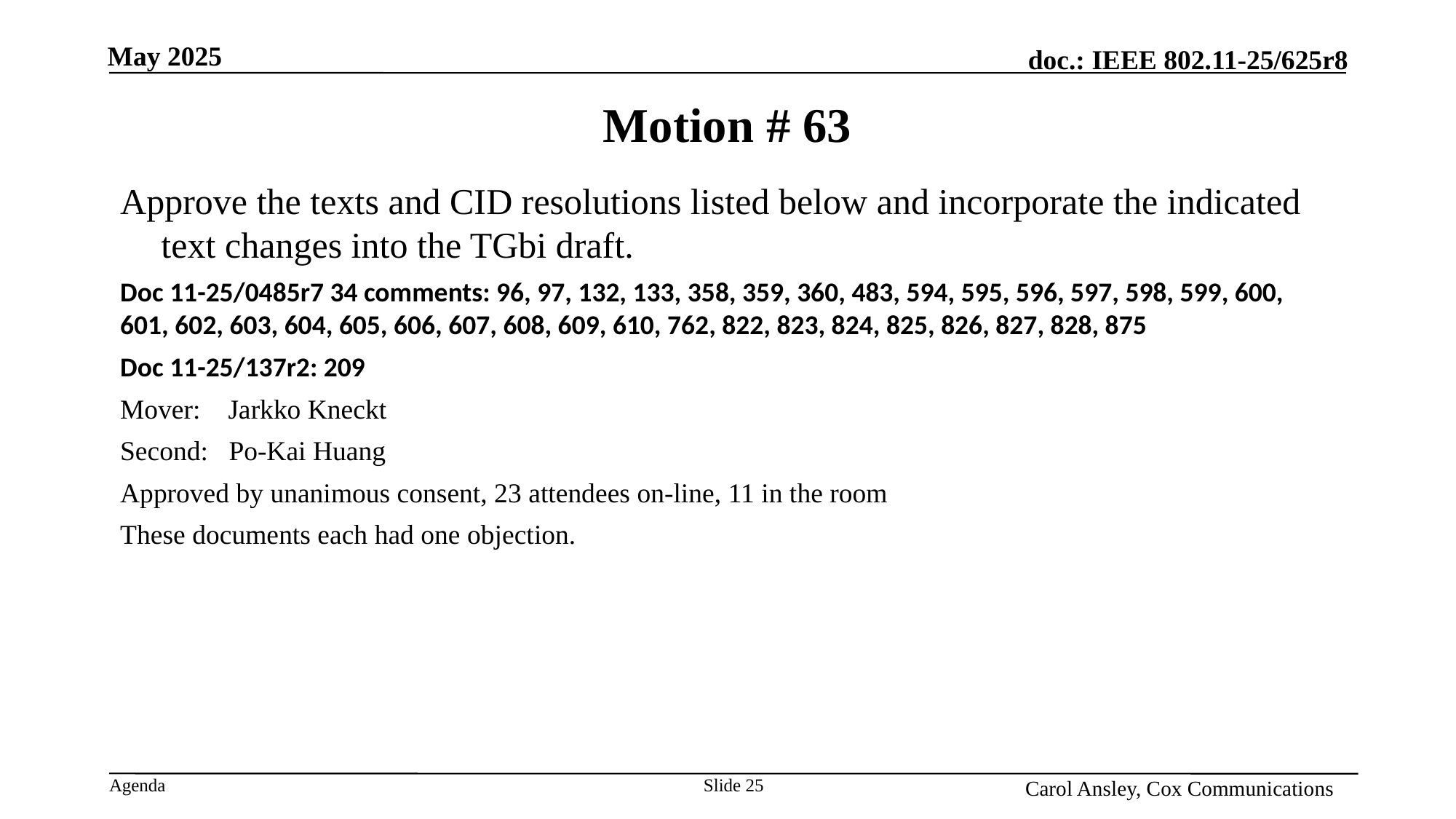

# Motion # 63
Approve the texts and CID resolutions listed below and incorporate the indicated text changes into the TGbi draft.
Doc 11-25/0485r7 34 comments: 96, 97, 132, 133, 358, 359, 360, 483, 594, 595, 596, 597, 598, 599, 600, 601, 602, 603, 604, 605, 606, 607, 608, 609, 610, 762, 822, 823, 824, 825, 826, 827, 828, 875
Doc 11-25/137r2: 209
Mover:    Jarkko Kneckt
Second:   Po-Kai Huang
Approved by unanimous consent, 23 attendees on-line, 11 in the room
These documents each had one objection.
Slide 25